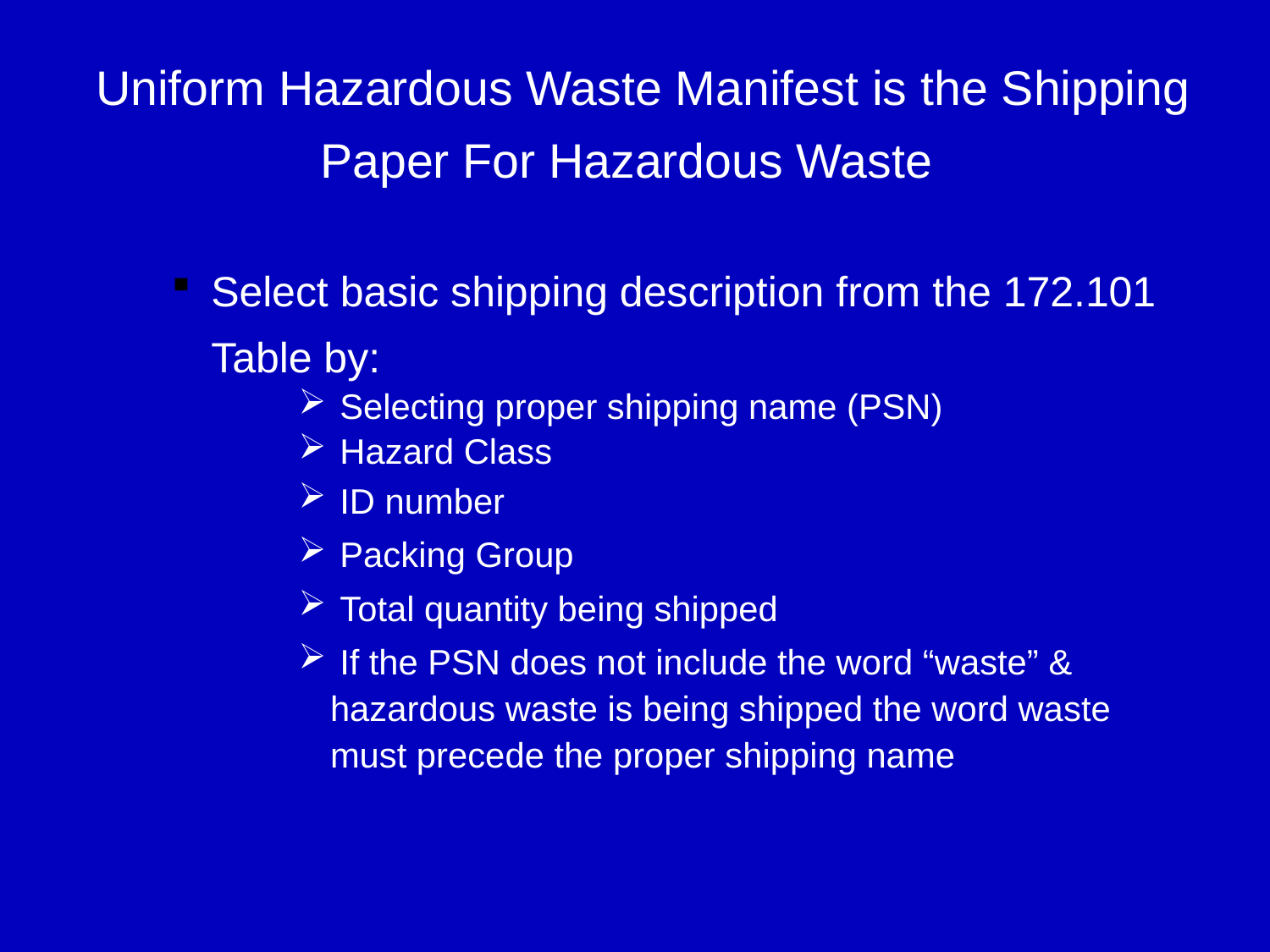

# Uniform Hazardous Waste Manifest is the Shipping Paper For Hazardous Waste
Select basic shipping description from the 172.101 Table by:
 Selecting proper shipping name (PSN)
 Hazard Class
 ID number
 Packing Group
 Total quantity being shipped
 If the PSN does not include the word “waste” & hazardous waste is being shipped the word waste must precede the proper shipping name